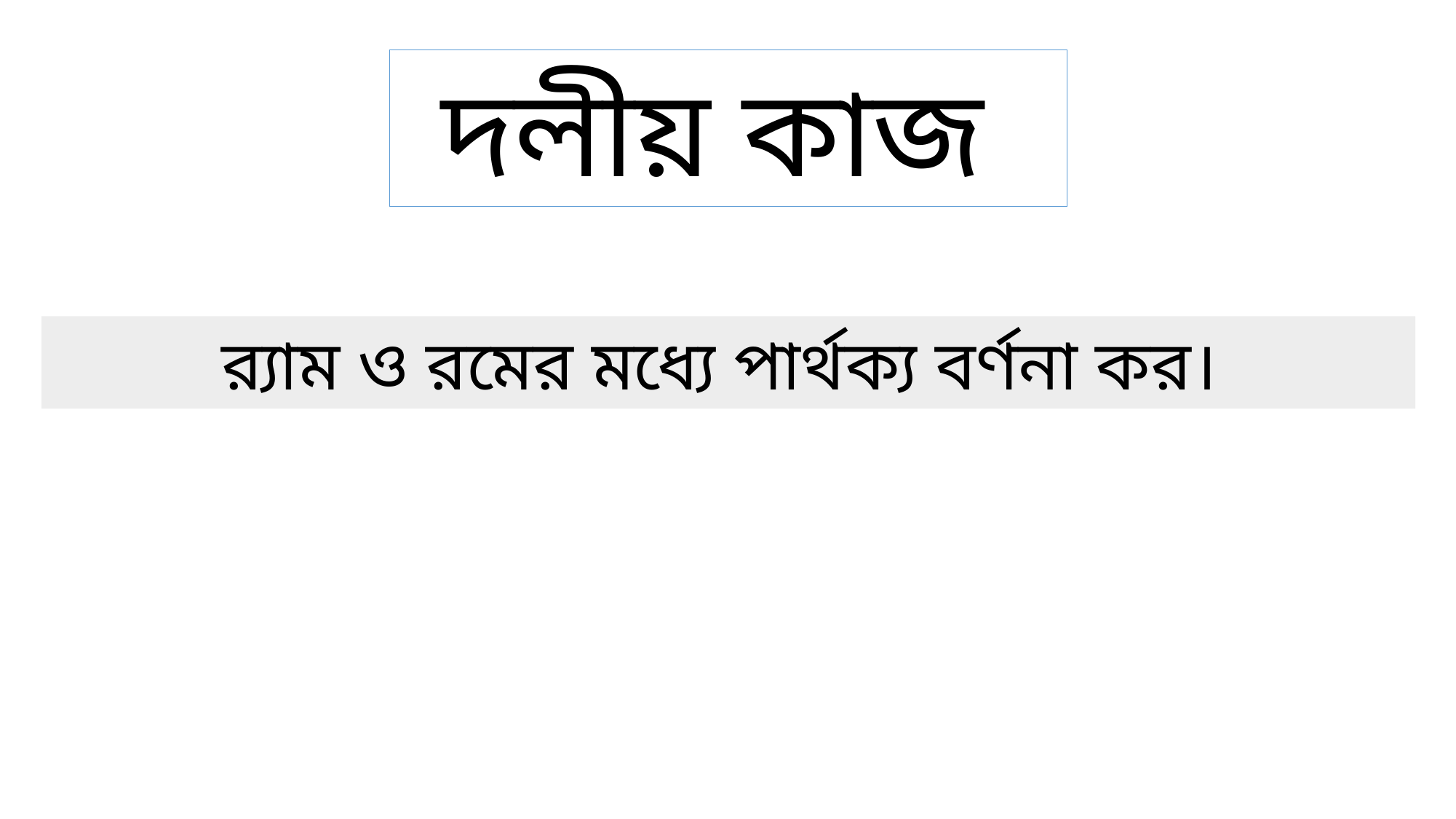

দলীয় কাজ
র‍্যাম ও রমের মধ্যে পার্থক্য বর্ণনা কর।